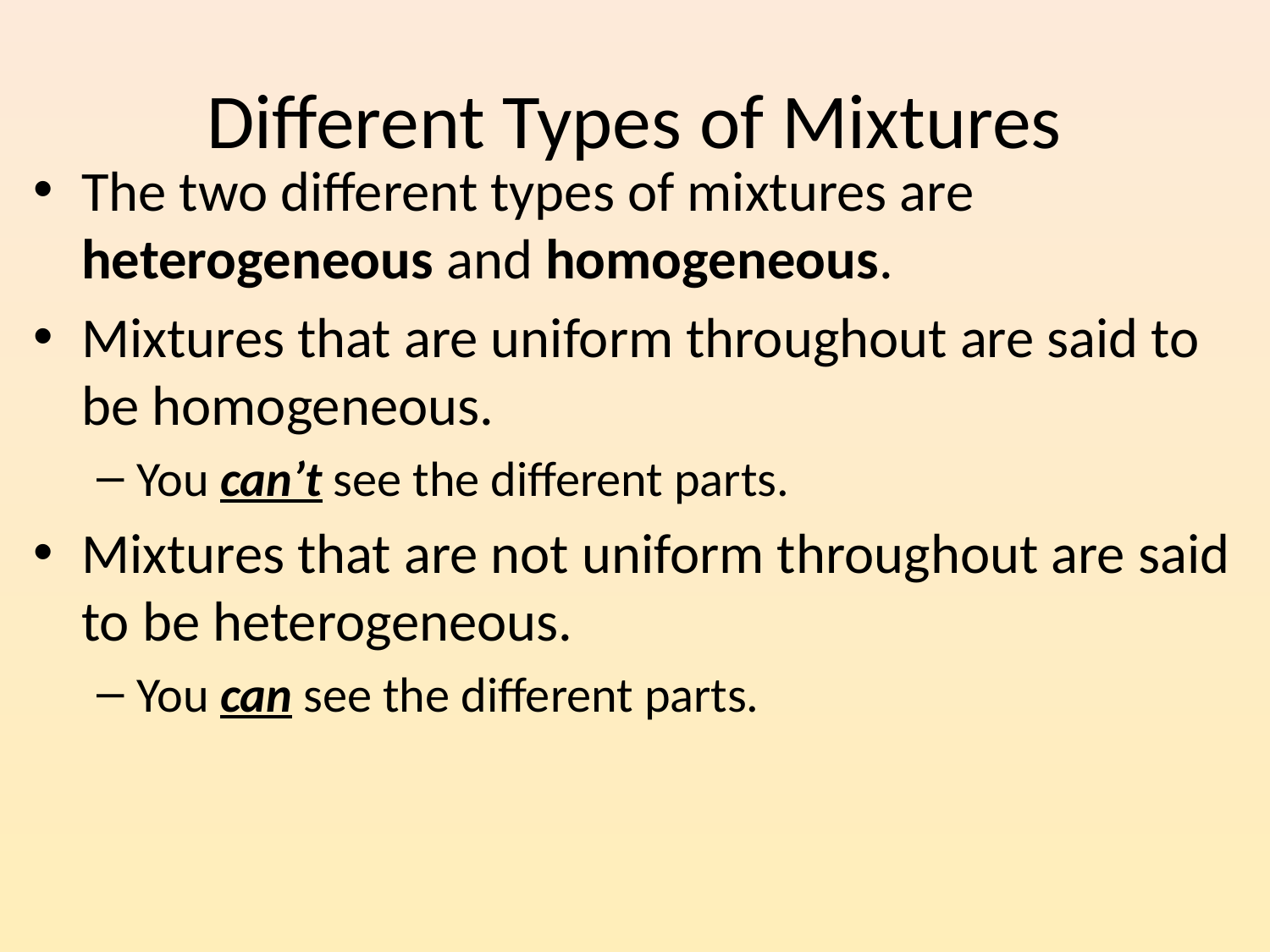

# Different Types of Mixtures
The two different types of mixtures are heterogeneous and homogeneous.
Mixtures that are uniform throughout are said to be homogeneous.
You can’t see the different parts.
Mixtures that are not uniform throughout are said to be heterogeneous.
You can see the different parts.